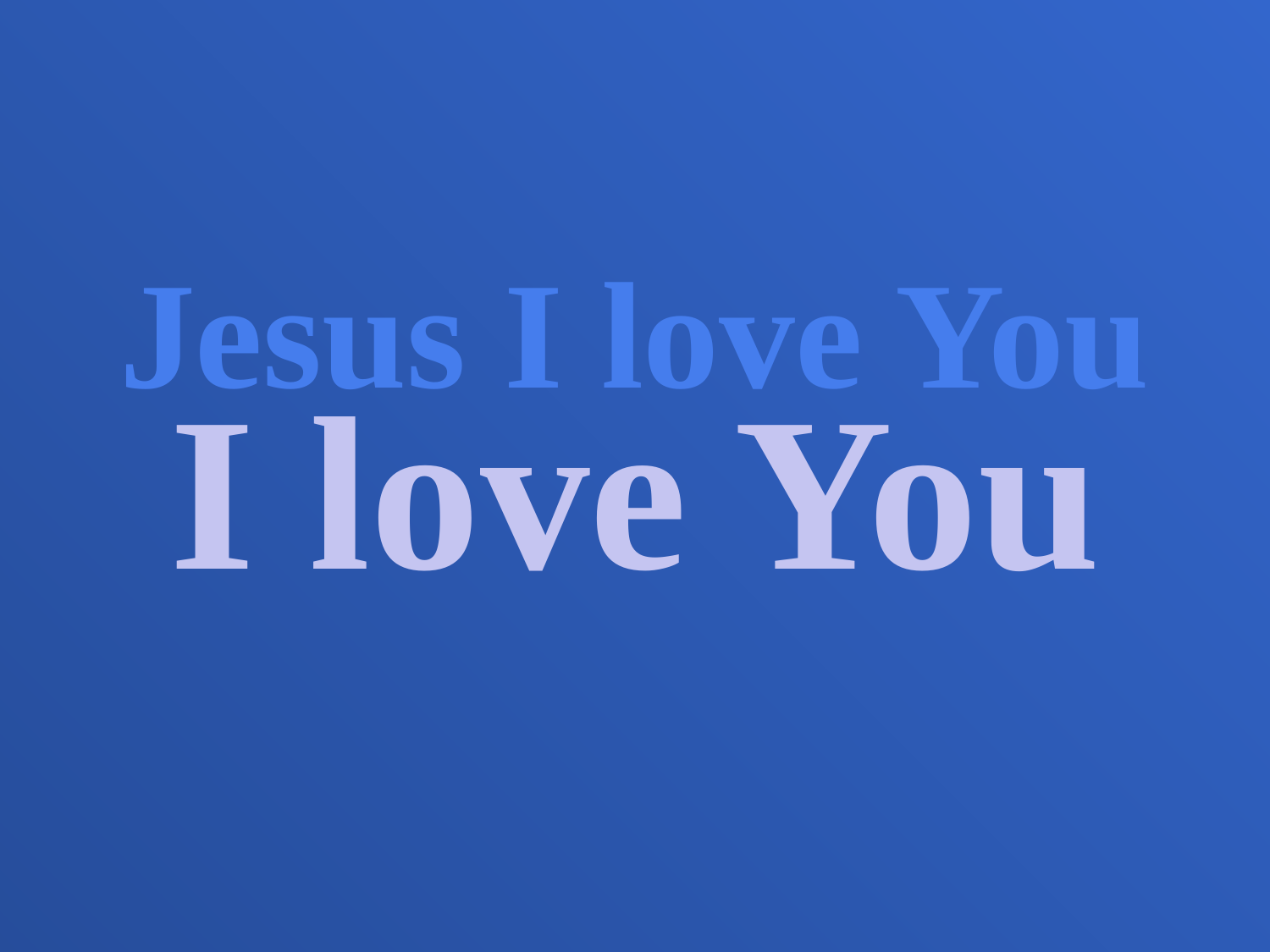

Jesus I love You
I love You